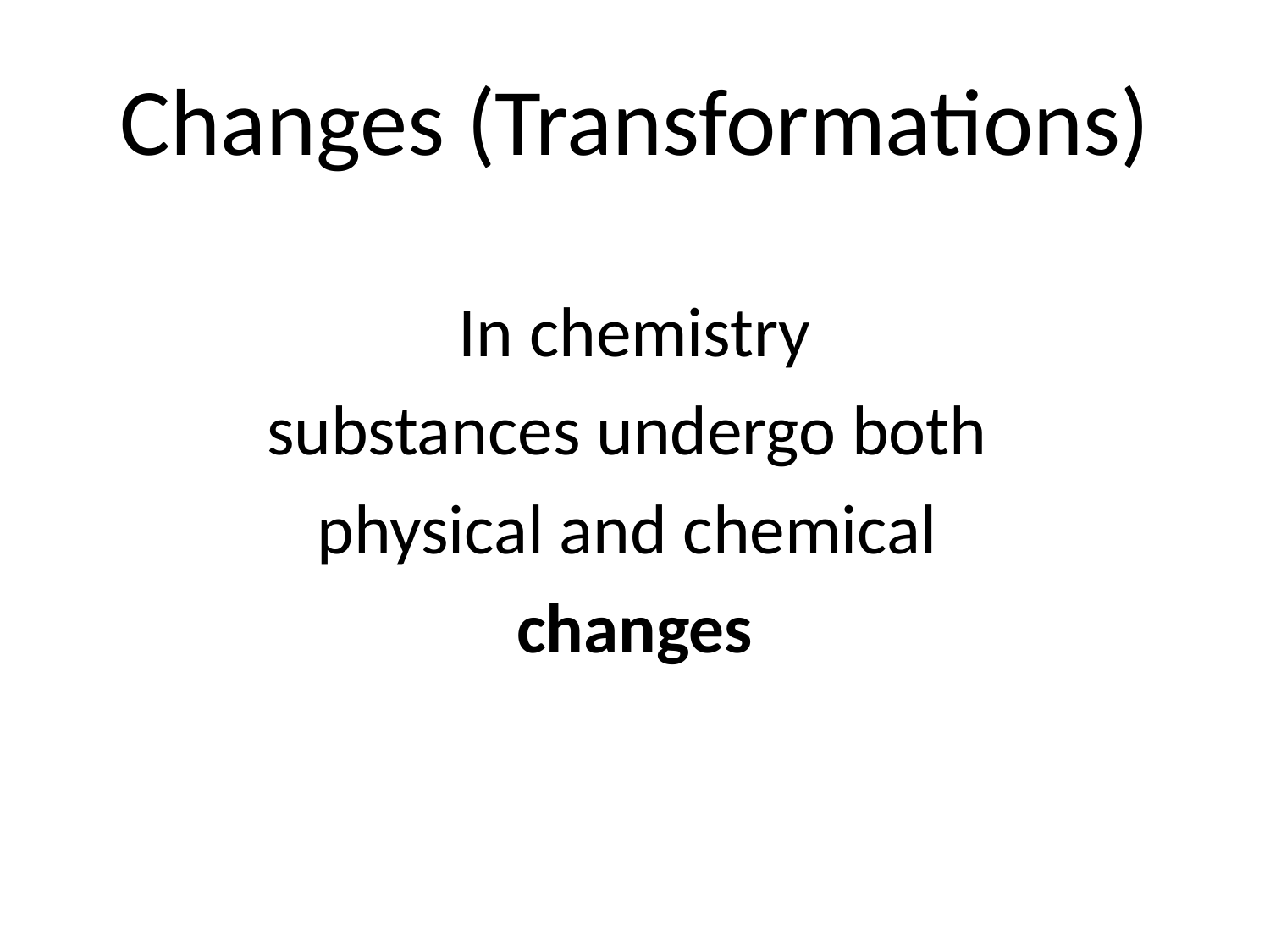

# Changes (Transformations)
In chemistry
substances undergo both
physical and chemical
changes